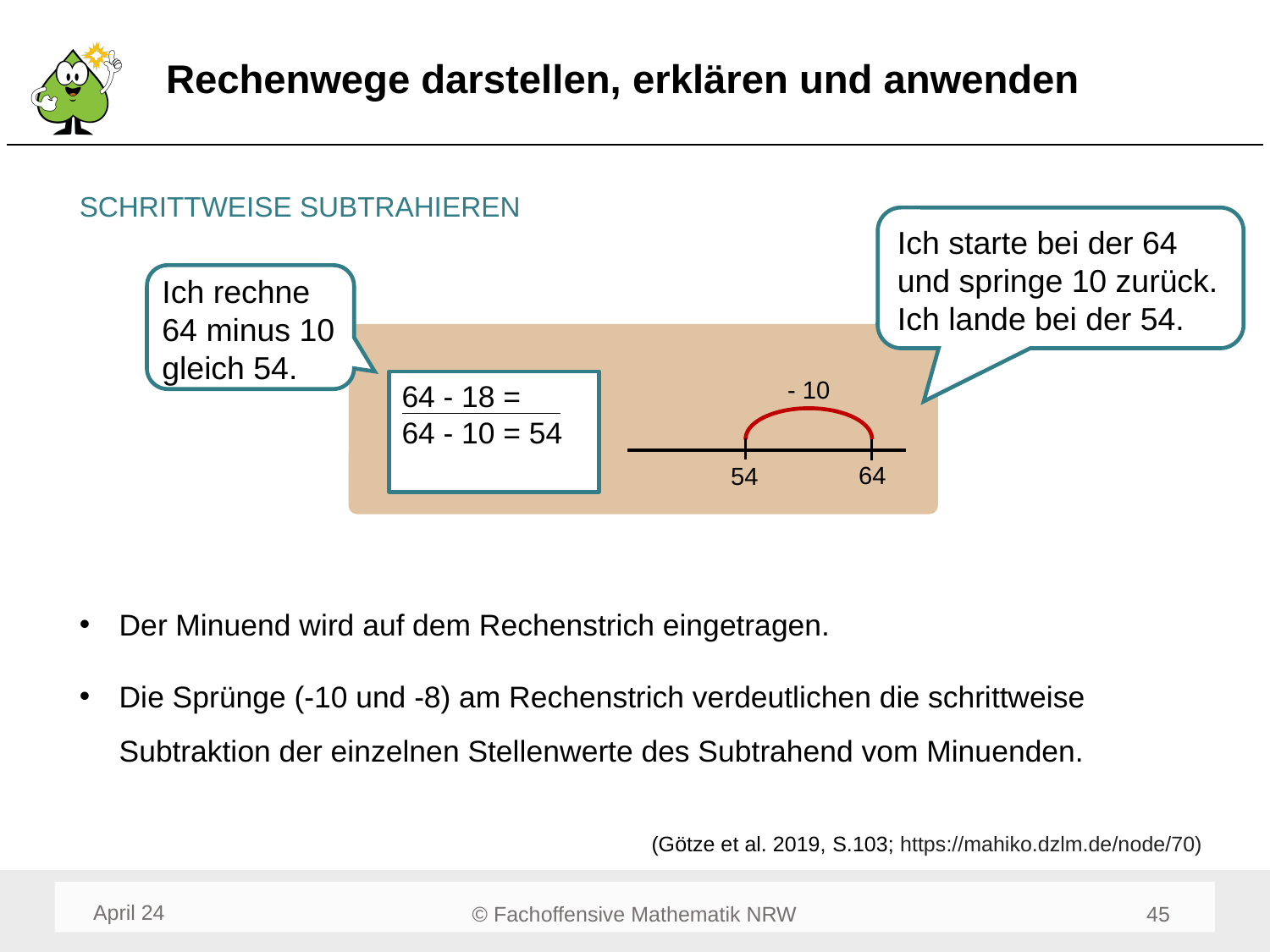

# Rechenwege darstellen, erklären und anwenden
SCHRITTWEISE SUBTRAHIEREN

Ich starte bei der 64 und springe 10 zurück. Ich lande bei der 54.

Ich rechne 64 minus 10 gleich 54.

- 10

64
54
64 - 18 =000
64 - 10 = 54

Der Minuend wird auf dem Rechenstrich eingetragen.
Die Sprünge (-10 und -8) am Rechenstrich verdeutlichen die schrittweise Subtraktion der einzelnen Stellenwerte des Subtrahend vom Minuenden.

(Götze et al. 2019, S.103; https://mahiko.dzlm.de/node/70)
April 24
45